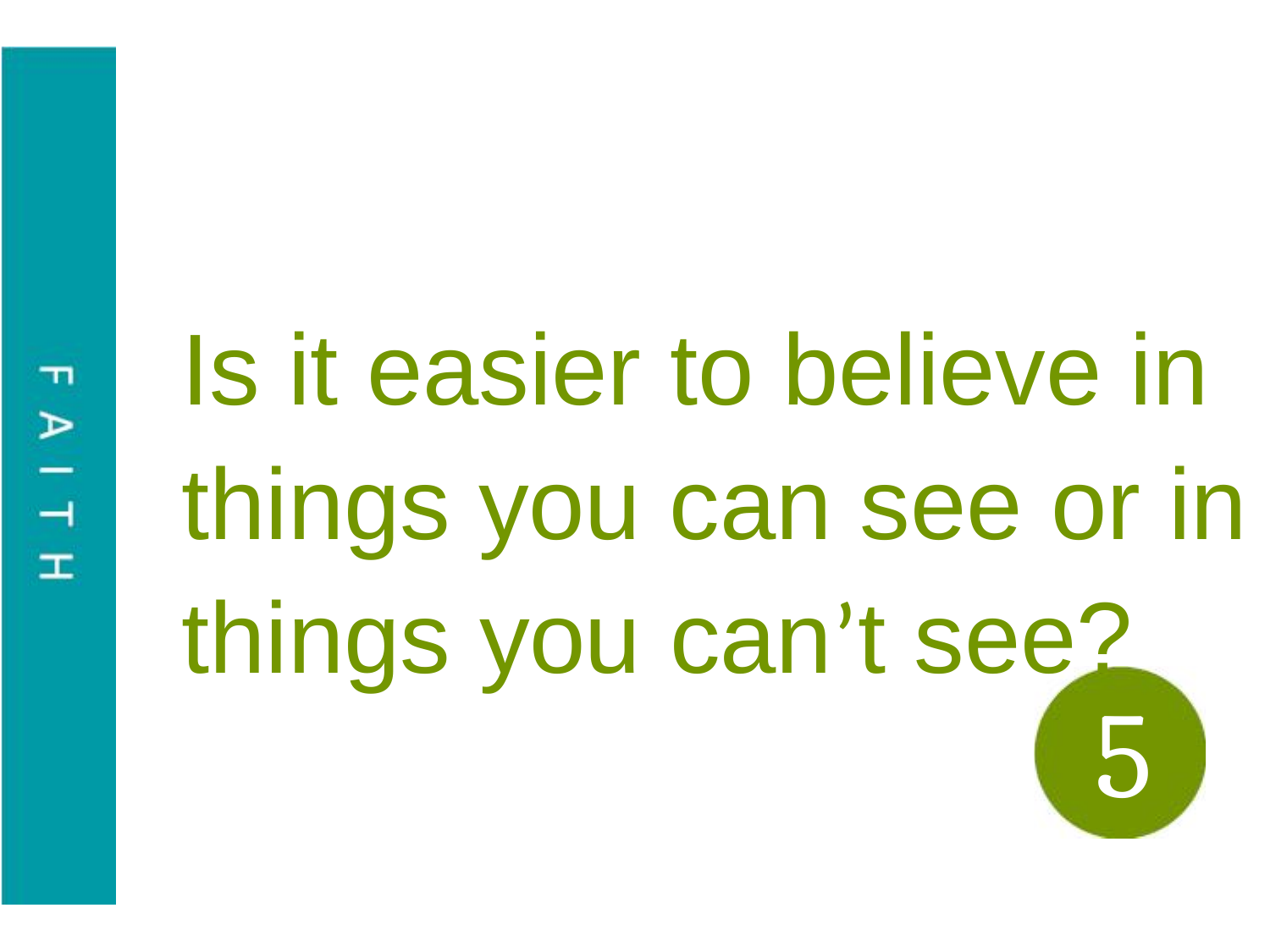

Is it easier to believe in
things you can see or in
things you can’t see?
5